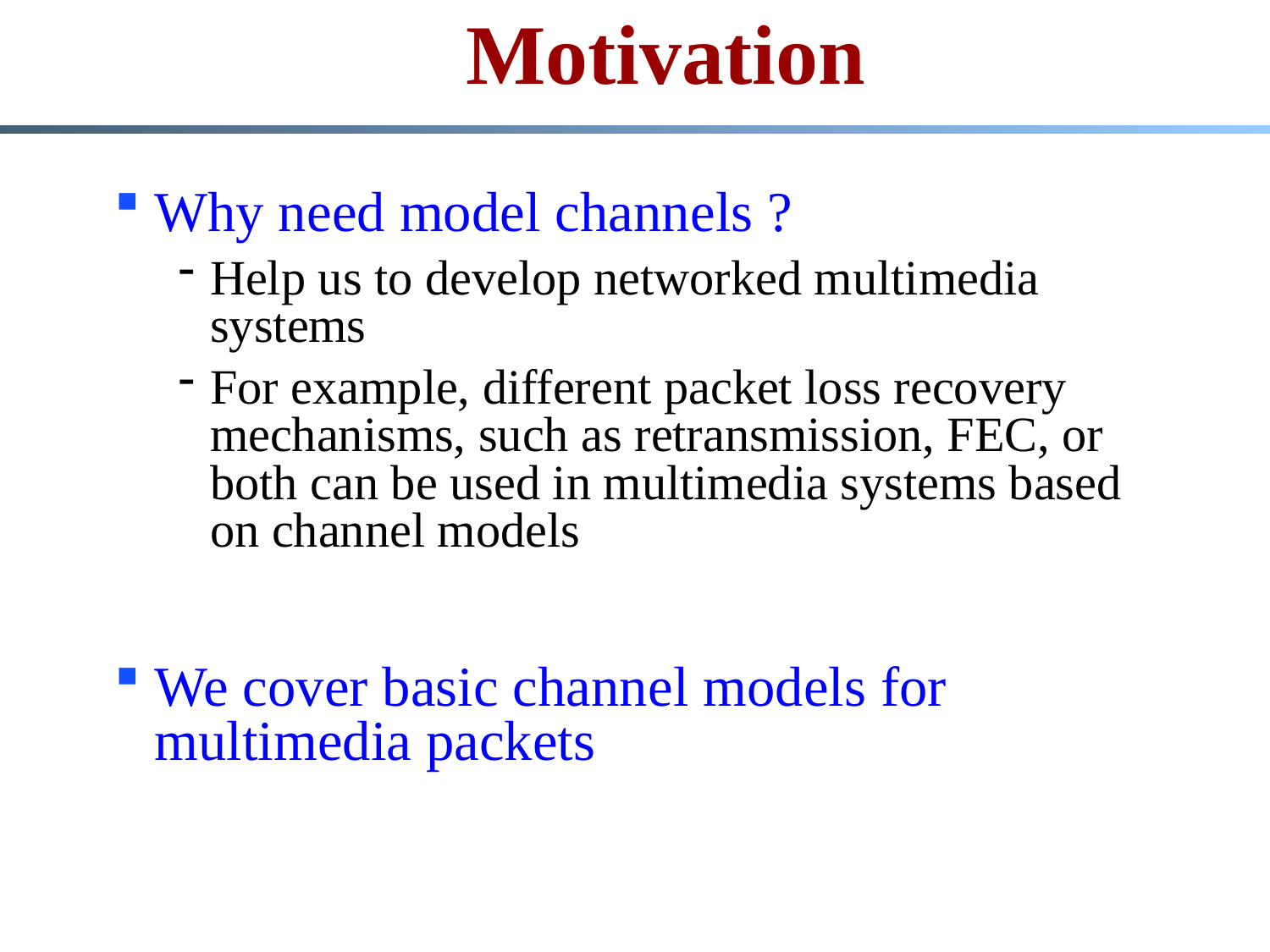

# Motivation
Why need model channels ?
Help us to develop networked multimedia systems
For example, different packet loss recovery mechanisms, such as retransmission, FEC, or both can be used in multimedia systems based on channel models

We cover basic channel models for multimedia packets